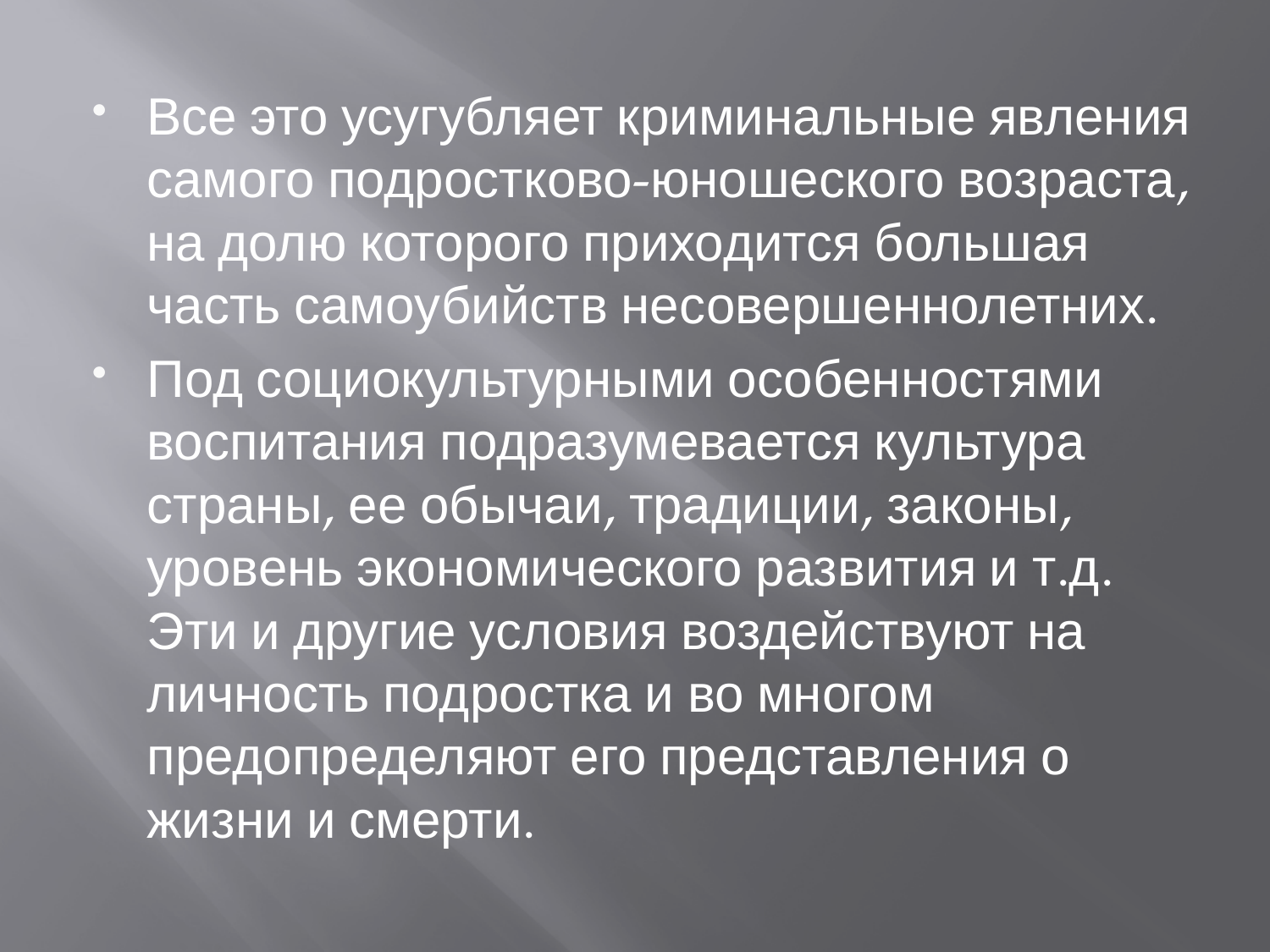

Все это усугубляет криминальные явления самого подростково-юношеского возраста, на долю которого приходится большая часть самоубийств несовершеннолетних.
Под социокультурными особенностями воспитания подразумевается культура страны, ее обычаи, традиции, законы, уровень экономического развития и т.д. Эти и другие условия воздействуют на личность подростка и во многом предопределяют его представления о жизни и смерти.